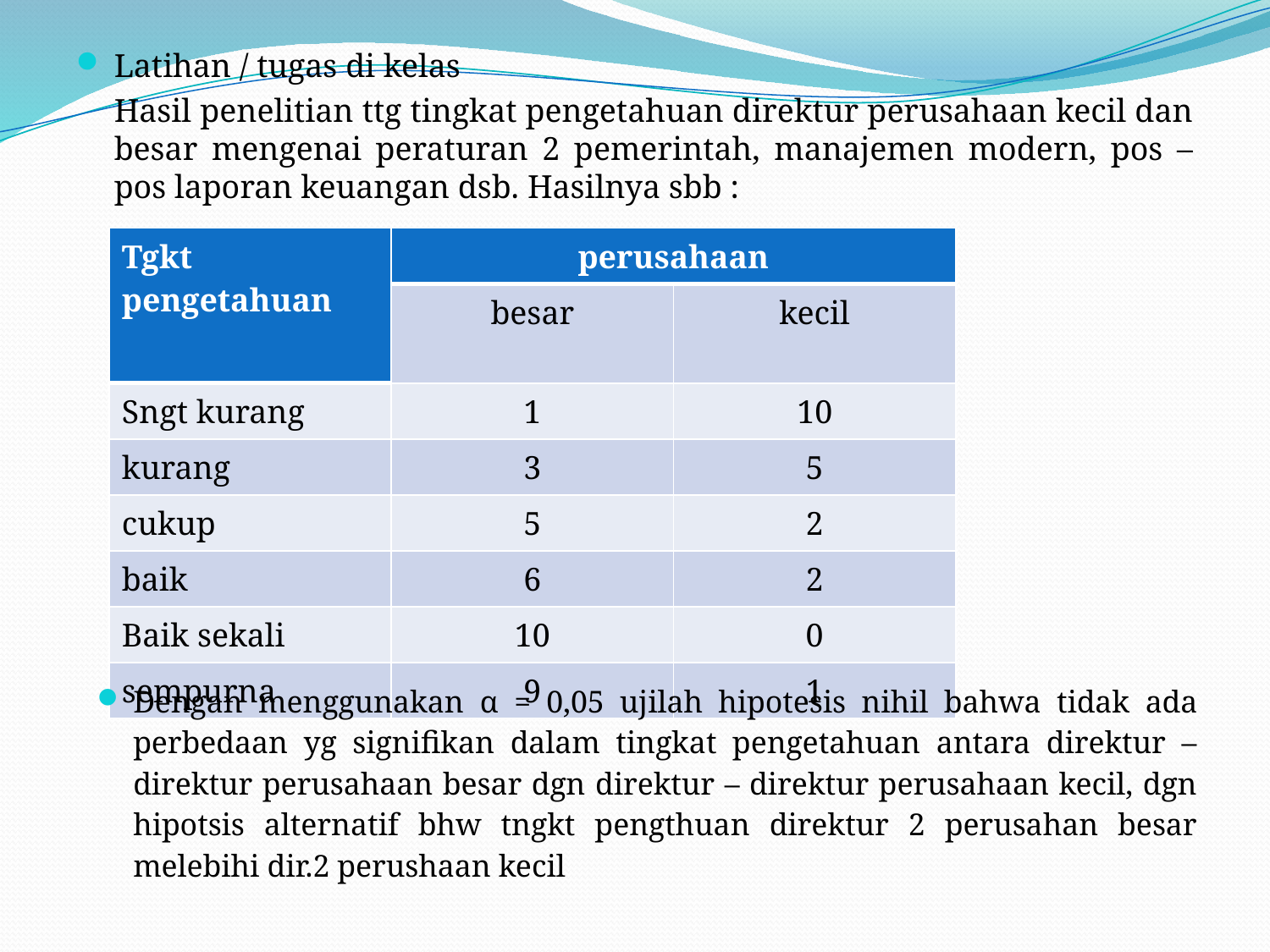

Latihan / tugas di kelas
	Hasil penelitian ttg tingkat pengetahuan direktur perusahaan kecil dan besar mengenai peraturan 2 pemerintah, manajemen modern, pos – pos laporan keuangan dsb. Hasilnya sbb :
| Tgkt pengetahuan | perusahaan |  |
| --- | --- | --- |
|  | besar | kecil |
| Sngt kurang | 1 | 10 |
| kurang | 3 | 5 |
| cukup | 5 | 2 |
| baik | 6 | 2 |
| Baik sekali | 10 | 0 |
| sempurna | 9 | 1 |
Dengan menggunakan α = 0,05 ujilah hipotesis nihil bahwa tidak ada perbedaan yg signifikan dalam tingkat pengetahuan antara direktur – direktur perusahaan besar dgn direktur – direktur perusahaan kecil, dgn hipotsis alternatif bhw tngkt pengthuan direktur 2 perusahan besar melebihi dir.2 perushaan kecil